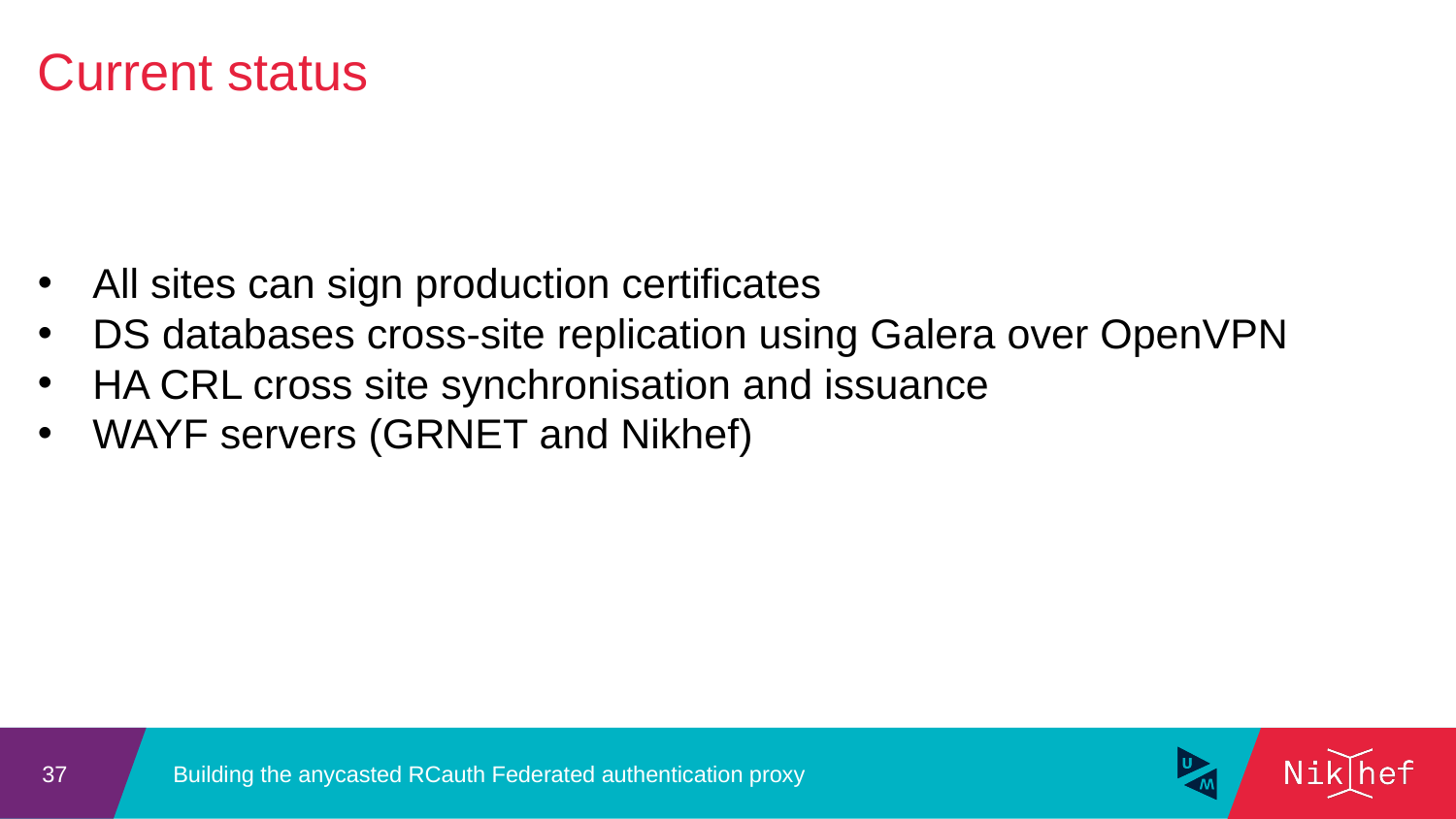

Current status
All sites can sign production certificates
DS databases cross-site replication using Galera over OpenVPN
HA CRL cross site synchronisation and issuance
WAYF servers (GRNET and Nikhef)
Building the anycasted RCauth Federated authentication proxy
37